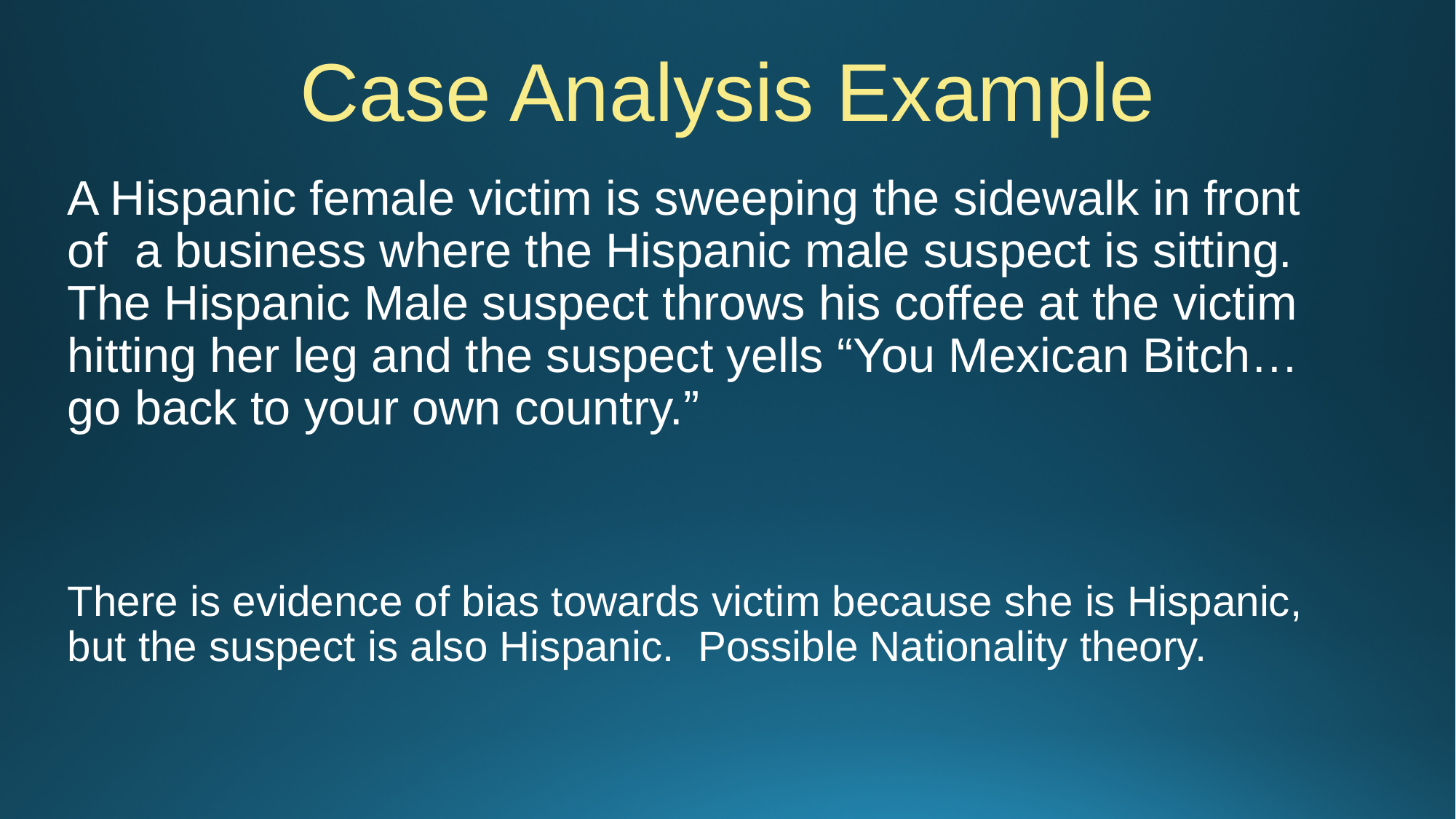

# Case Analysis Example

A Hispanic female victim is sweeping the sidewalk in front of  a business where the Hispanic male suspect is sitting.  The Hispanic Male suspect throws his coffee at the victim hitting her leg and the suspect yells “You Mexican Bitch…go back to your own country.”

There is evidence of bias towards victim because she is Hispanic, but the suspect is also Hispanic.  Possible Nationality theory.